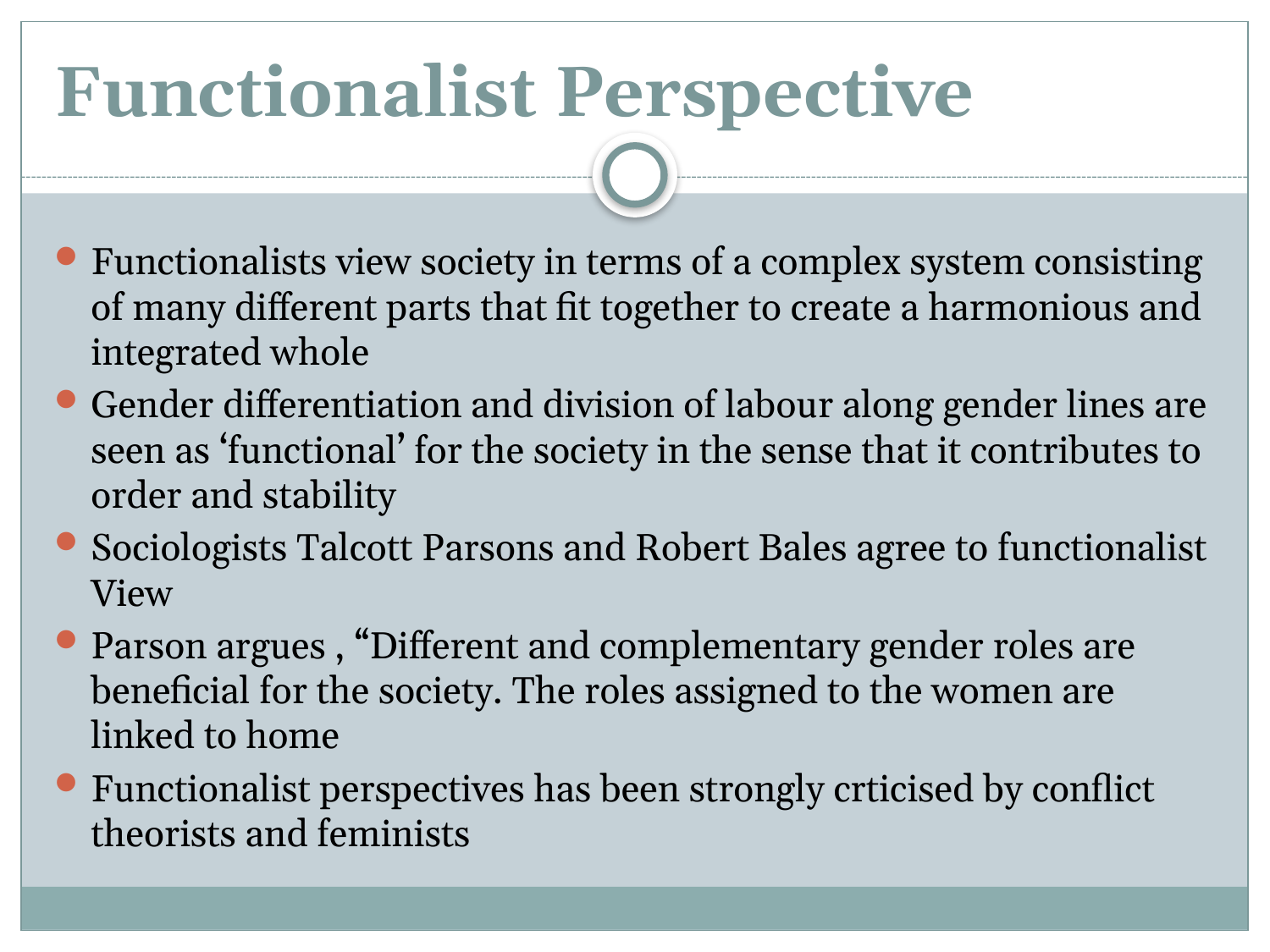

# Functionalist Perspective
Functionalists view society in terms of a complex system consisting of many different parts that fit together to create a harmonious and integrated whole
Gender differentiation and division of labour along gender lines are seen as ‘functional’ for the society in the sense that it contributes to order and stability
Sociologists Talcott Parsons and Robert Bales agree to functionalist View
Parson argues , “Different and complementary gender roles are beneficial for the society. The roles assigned to the women are linked to home
Functionalist perspectives has been strongly crticised by conflict theorists and feminists